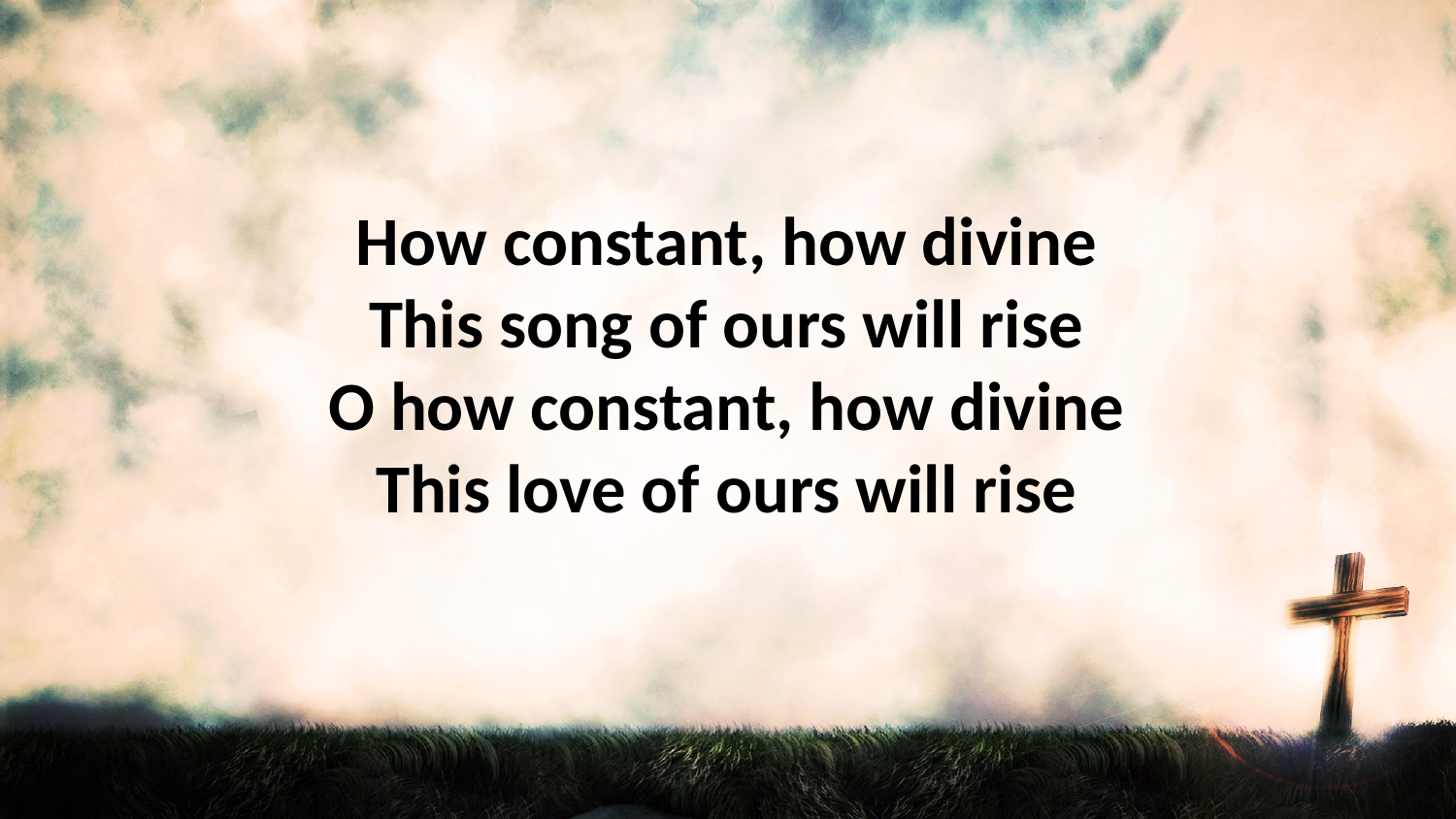

How constant, how divine
This song of ours will rise
O how constant, how divine
This love of ours will rise